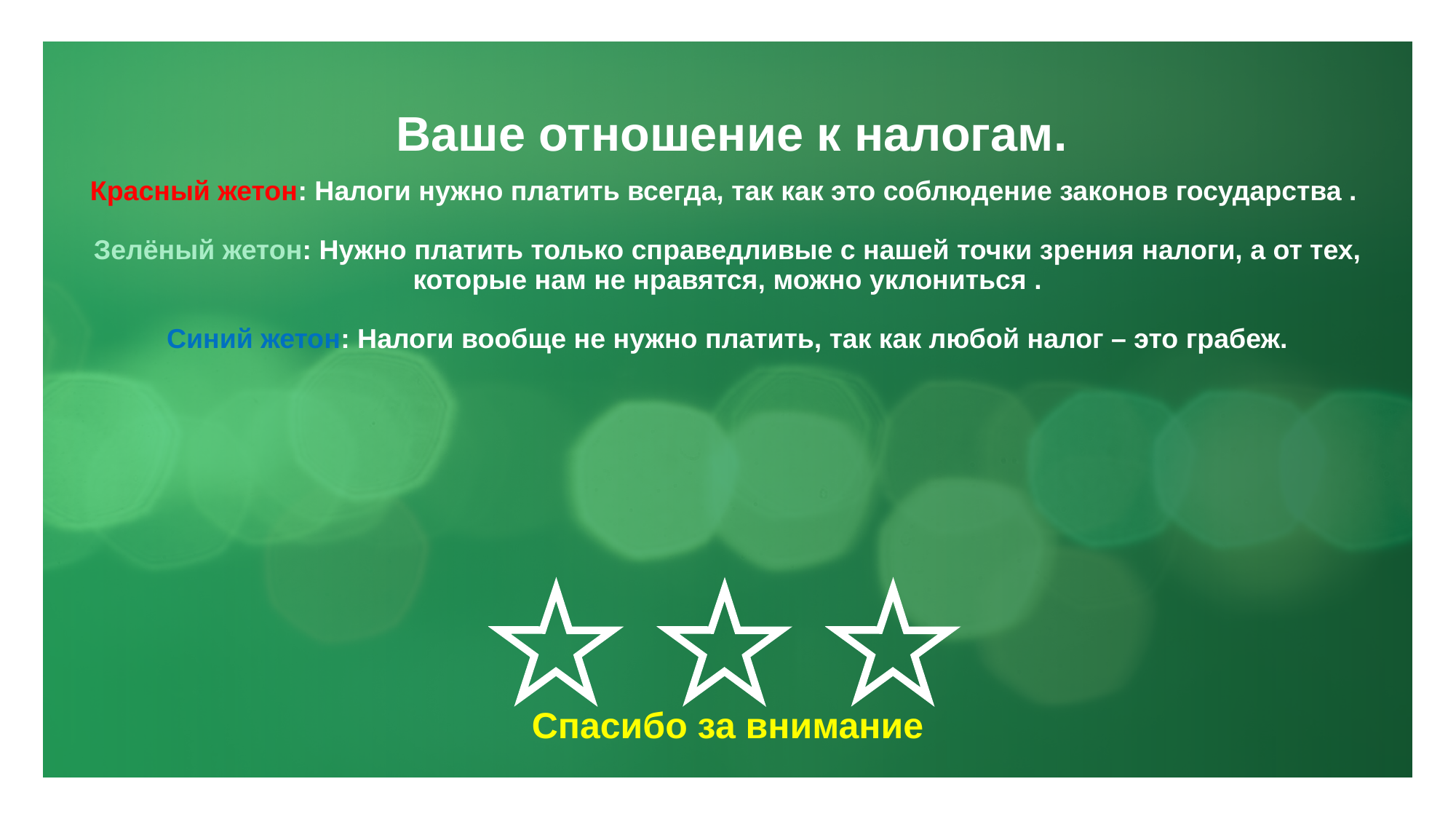

Ваше отношение к налогам.
# Красный жетон: Налоги нужно платить всегда, так как это соблюдение законов государства . Зелёный жетон: Нужно платить только справедливые с нашей точки зрения налоги, а от тех, которые нам не нравятся, можно уклониться . Синий жетон: Налоги вообще не нужно платить, так как любой налог – это грабеж. Спасибо за внимание